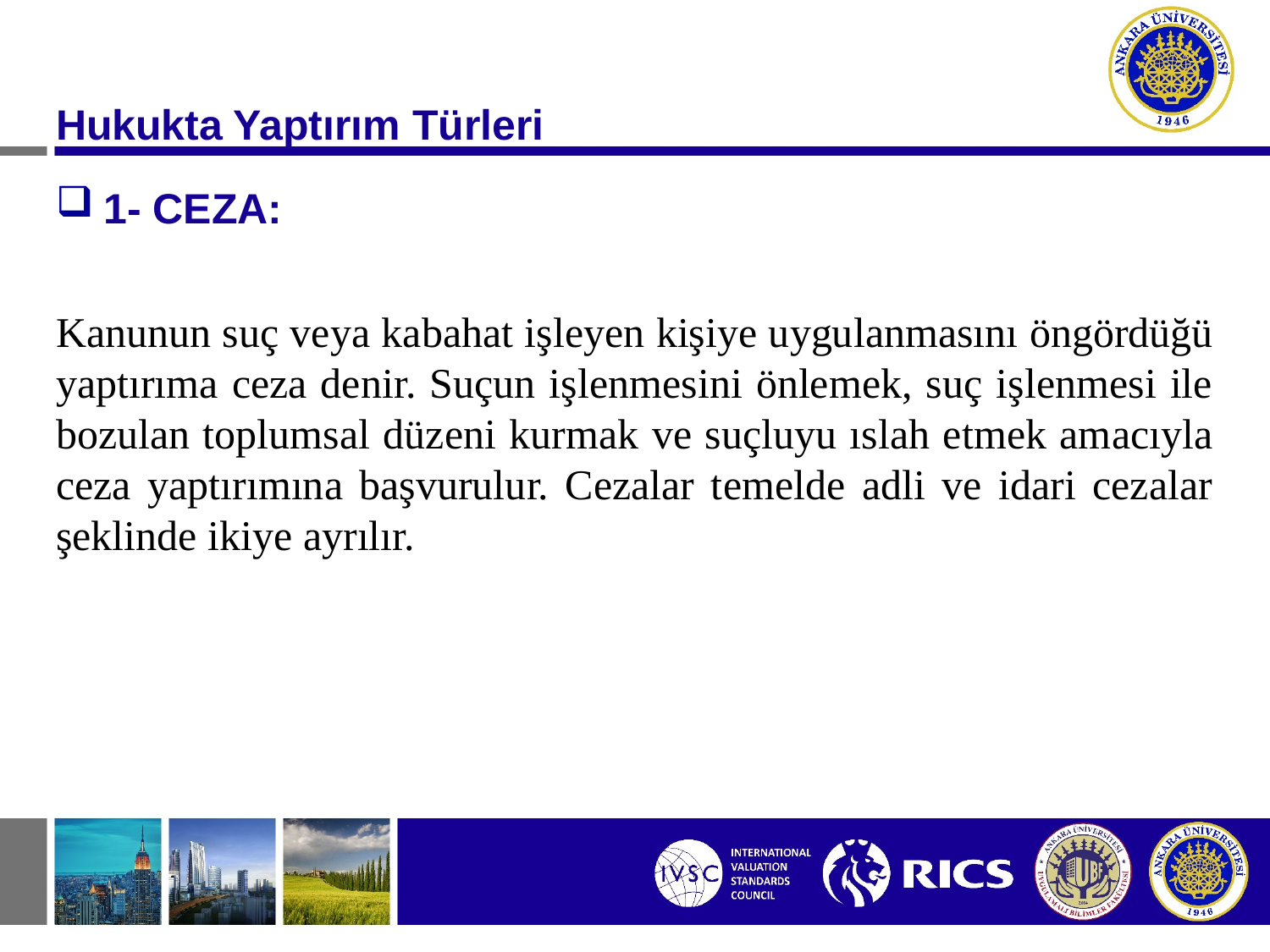

Hukukta Yaptırım Türleri
1- CEZA:

Kanunun suç veya kabahat işleyen kişiye uygulanmasını öngördüğü yaptırıma ceza denir. Suçun işlenmesini önlemek, suç işlenmesi ile bozulan toplumsal düzeni kurmak ve suçluyu ıslah etmek amacıyla ceza yaptırımına başvurulur. Cezalar temelde adli ve idari cezalar şeklinde ikiye ayrılır.